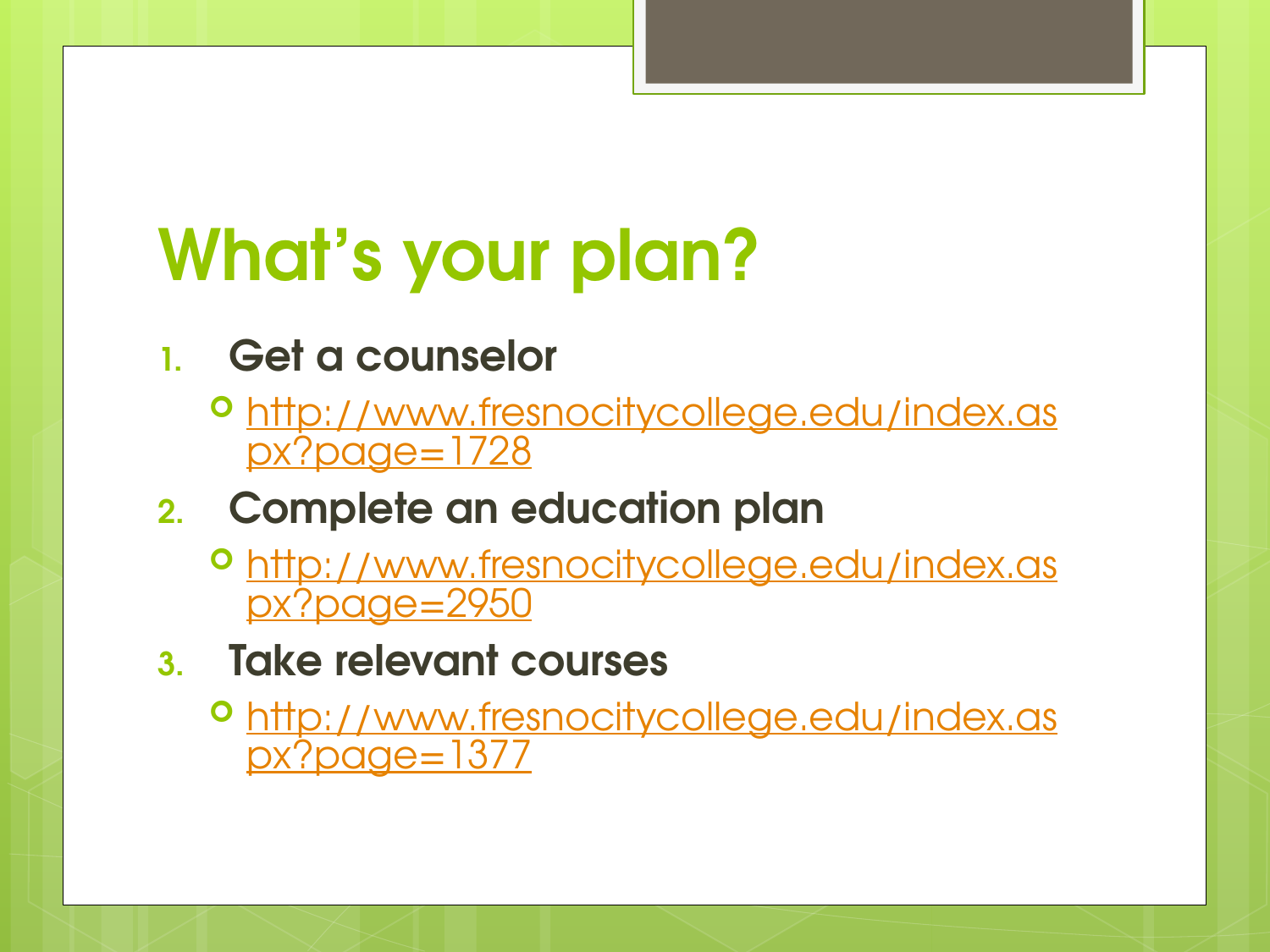

# What’s your plan?
Get a counselor
http://www.fresnocitycollege.edu/index.aspx?page=1728
Complete an education plan
http://www.fresnocitycollege.edu/index.aspx?page=2950
Take relevant courses
http://www.fresnocitycollege.edu/index.aspx?page=1377